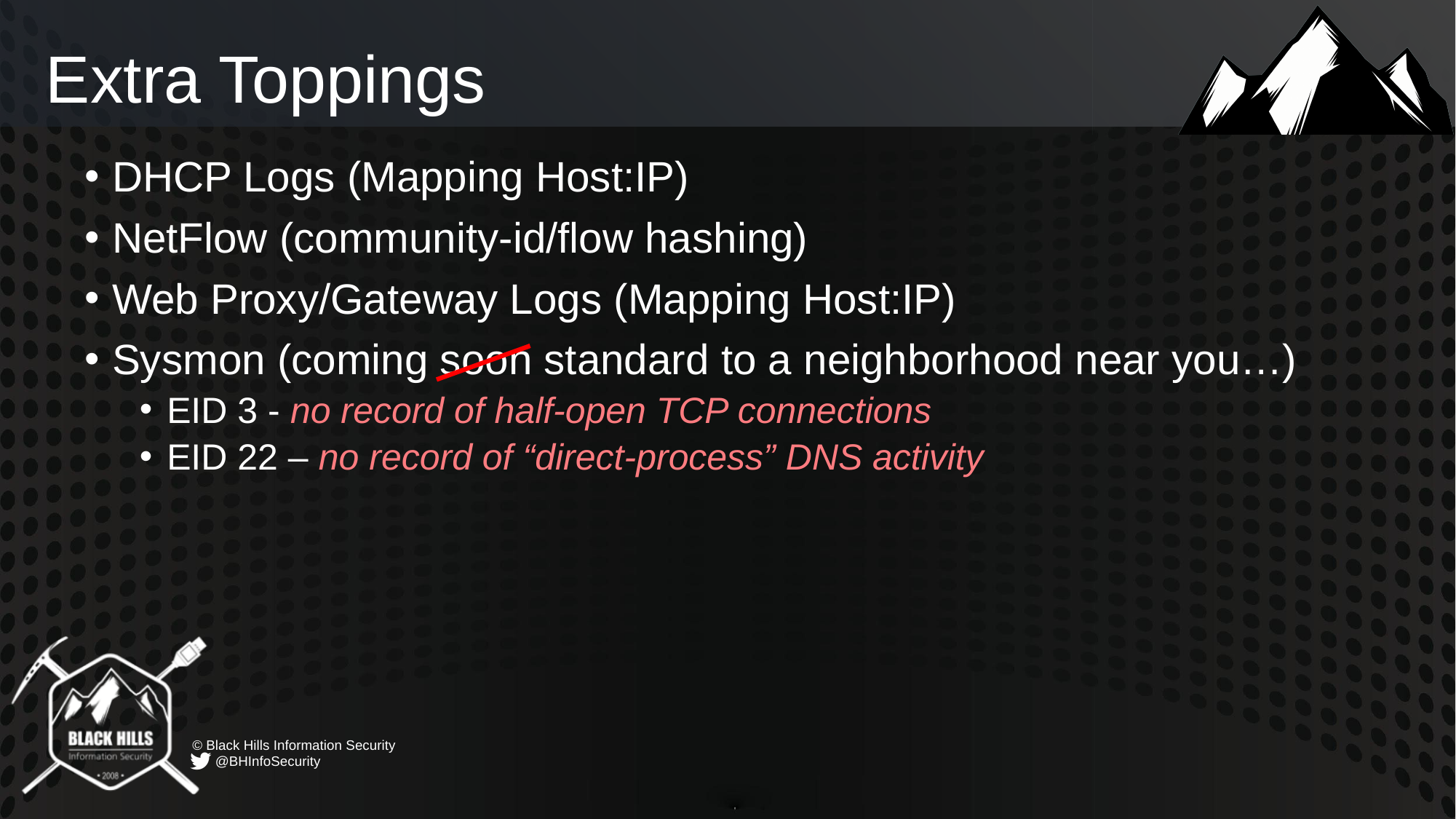

# Extra Toppings
DHCP Logs (Mapping Host:IP)
NetFlow (community-id/flow hashing)
Web Proxy/Gateway Logs (Mapping Host:IP)
Sysmon (coming soon standard to a neighborhood near you…)
EID 3 - no record of half-open TCP connections
EID 22 – no record of “direct-process” DNS activity